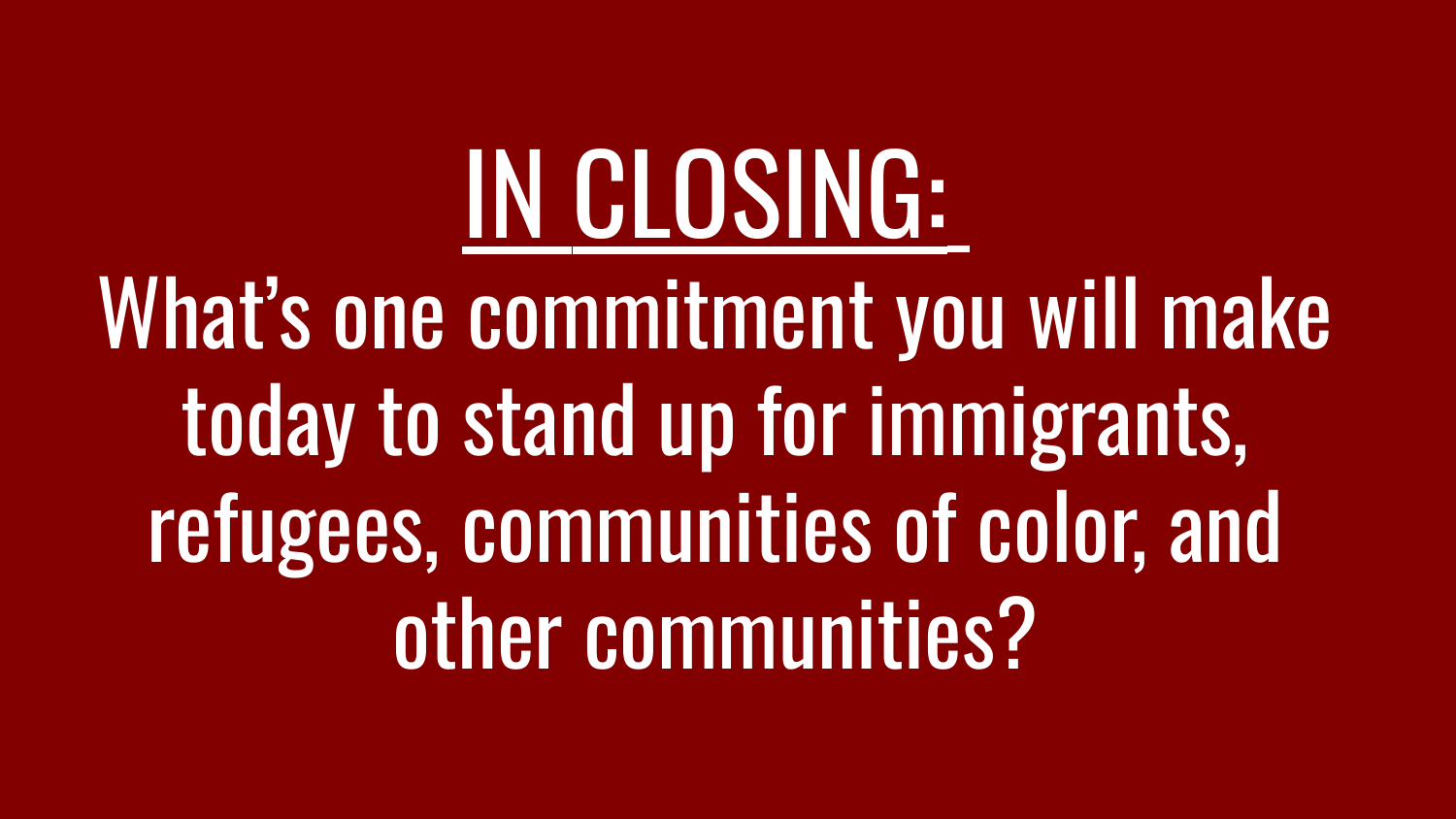

# IN CLOSING: What’s one commitment you will make today to stand up for immigrants, refugees, communities of color, and other communities?